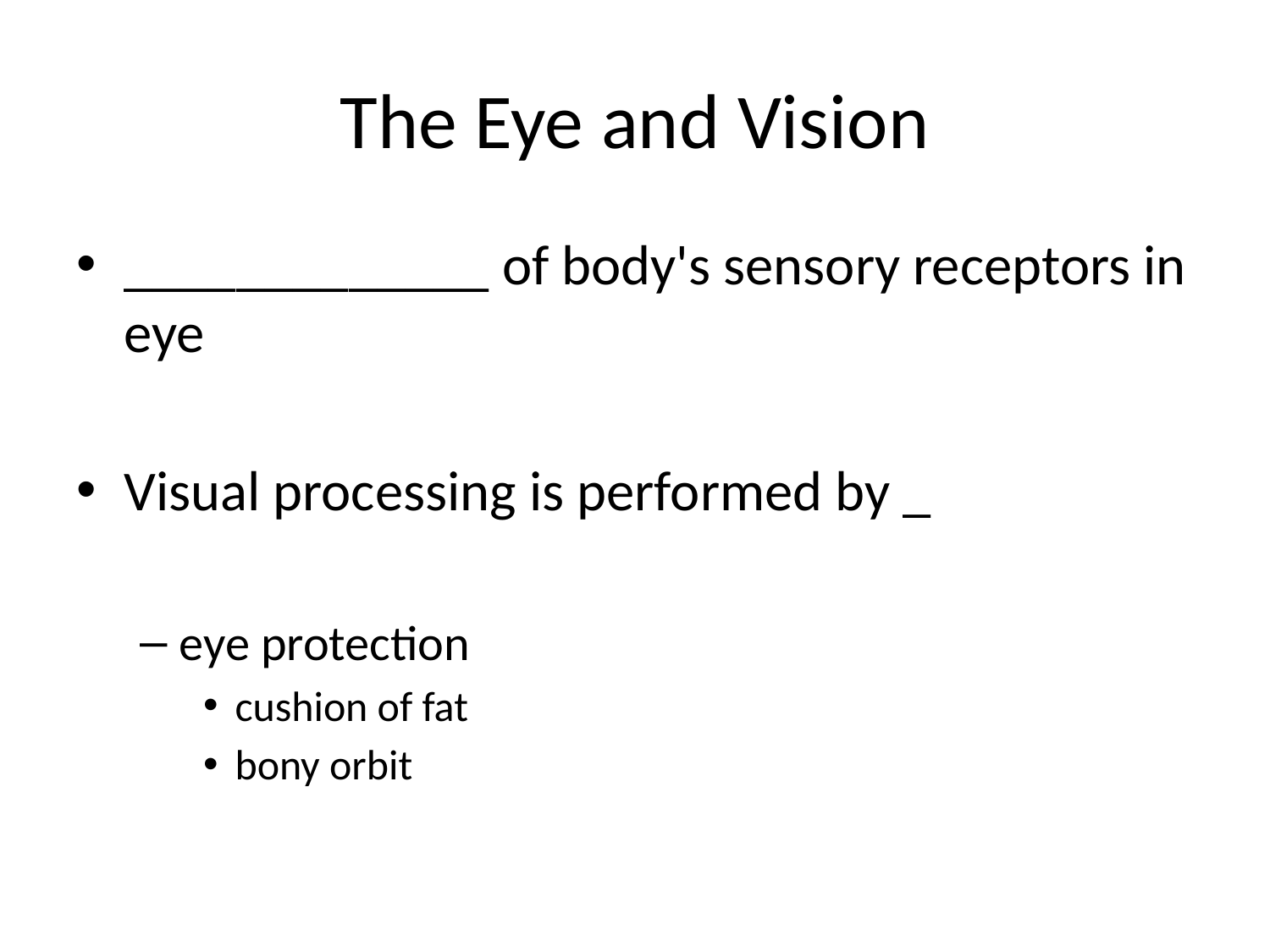

# The Eye and Vision
_____________ of body's sensory receptors in eye

Visual processing is performed by _

eye protection
cushion of fat
bony orbit